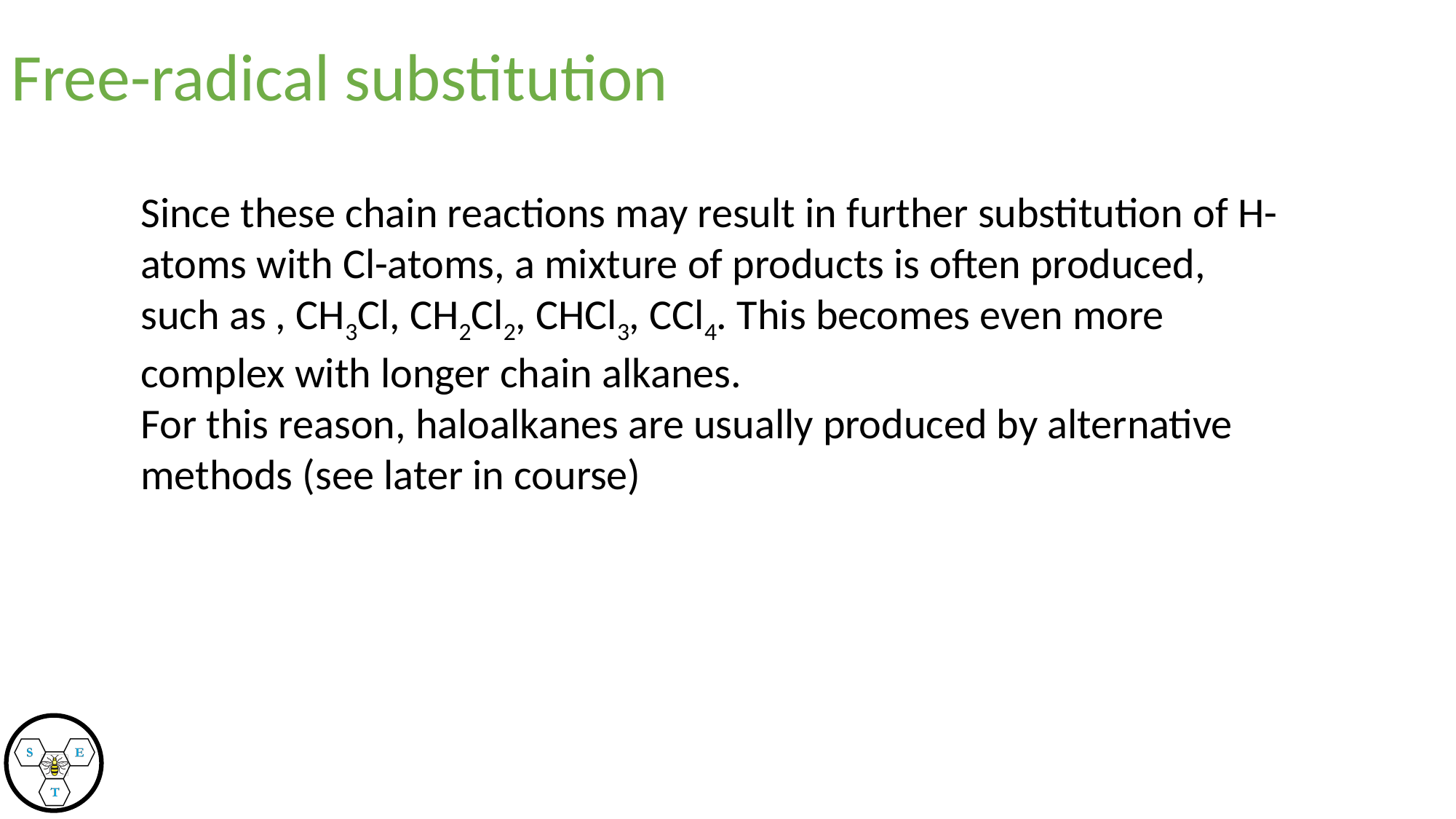

Free-radical substitution
Since these chain reactions may result in further substitution of H-atoms with Cl-atoms, a mixture of products is often produced, such as , CH3Cl, CH2Cl2, CHCl3, CCl4. This becomes even more complex with longer chain alkanes.
For this reason, haloalkanes are usually produced by alternative methods (see later in course)